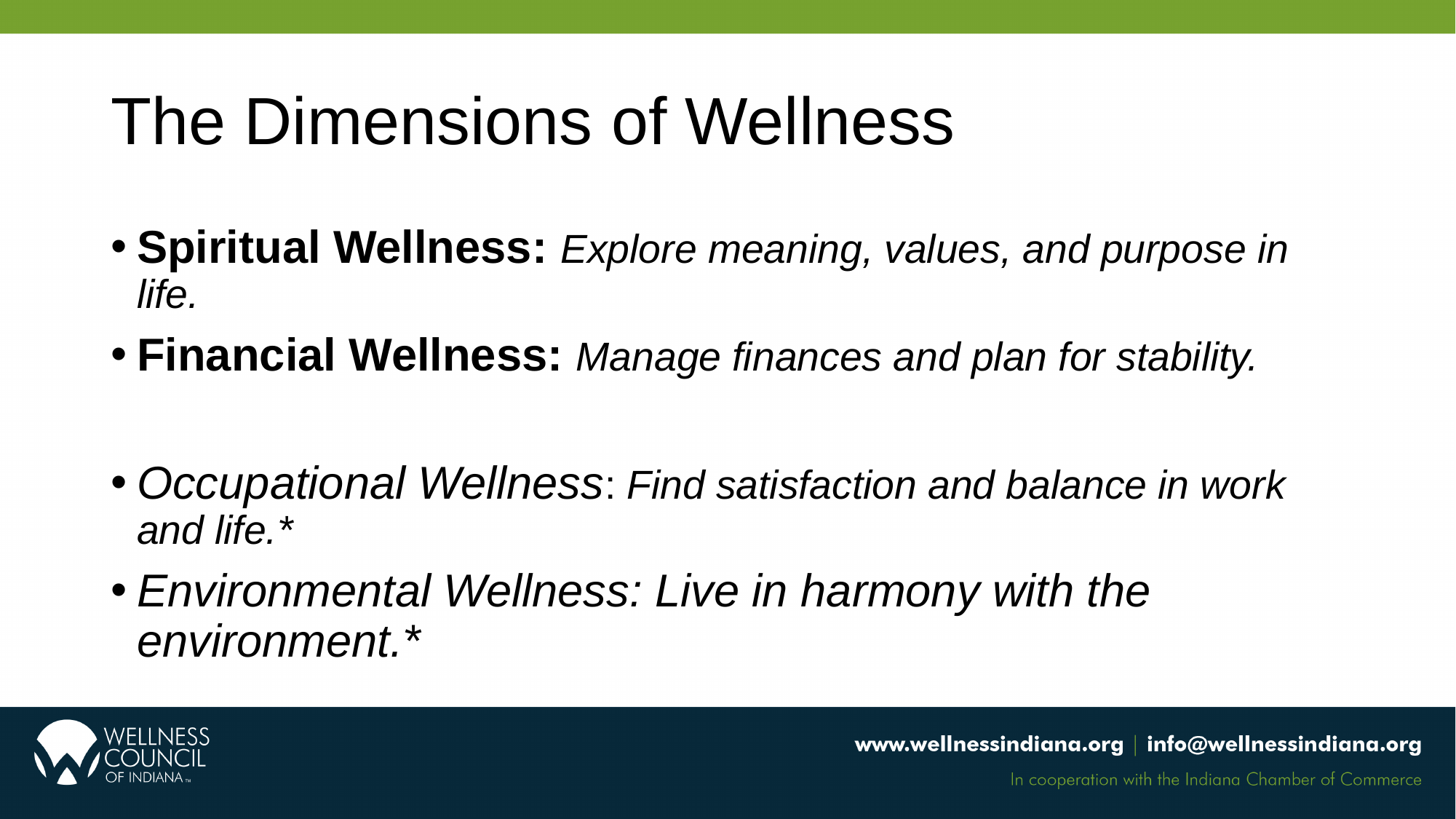

# The Dimensions of Wellness
Spiritual Wellness: Explore meaning, values, and purpose in life.
Financial Wellness: Manage finances and plan for stability.

Occupational Wellness: Find satisfaction and balance in work and life.*
Environmental Wellness: Live in harmony with the environment.*